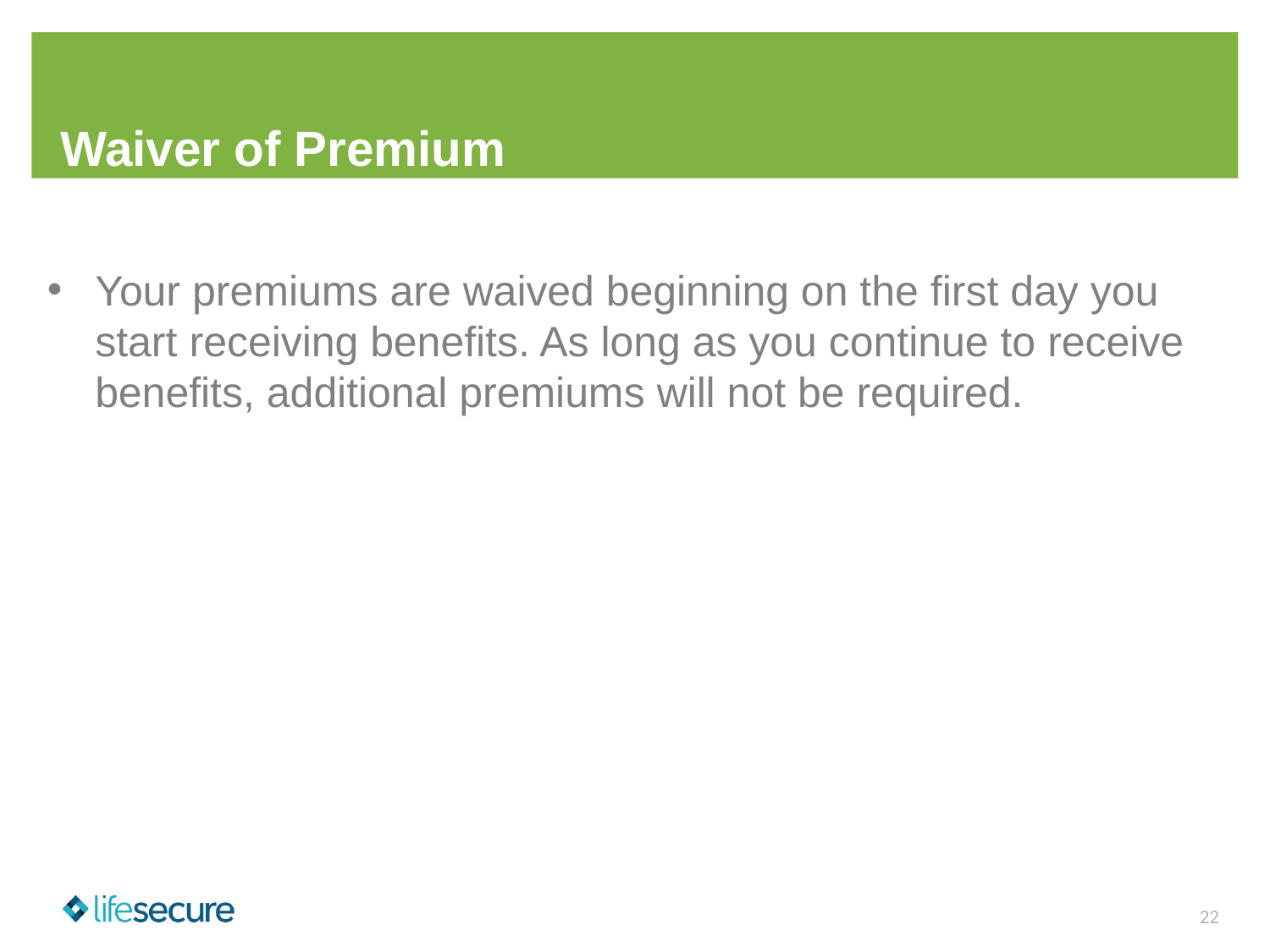

# Waiver of Premium

Your premiums are waived beginning on the first day you start receiving benefits. As long as you continue to receive benefits, additional premiums will not be required.
22